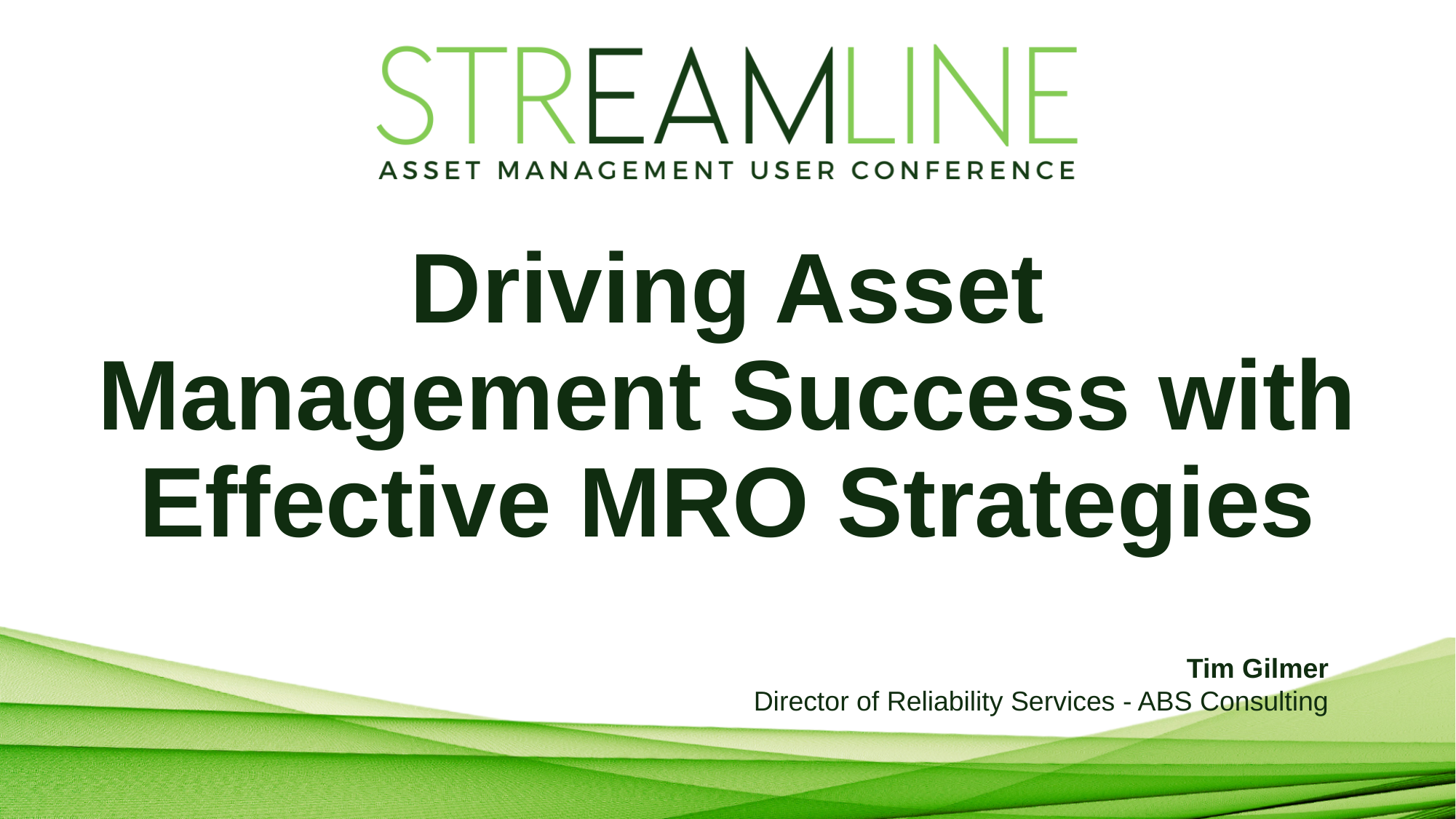

# Driving Asset Management Success with Effective MRO Strategies
Tim Gilmer
Director of Reliability Services - ABS Consulting